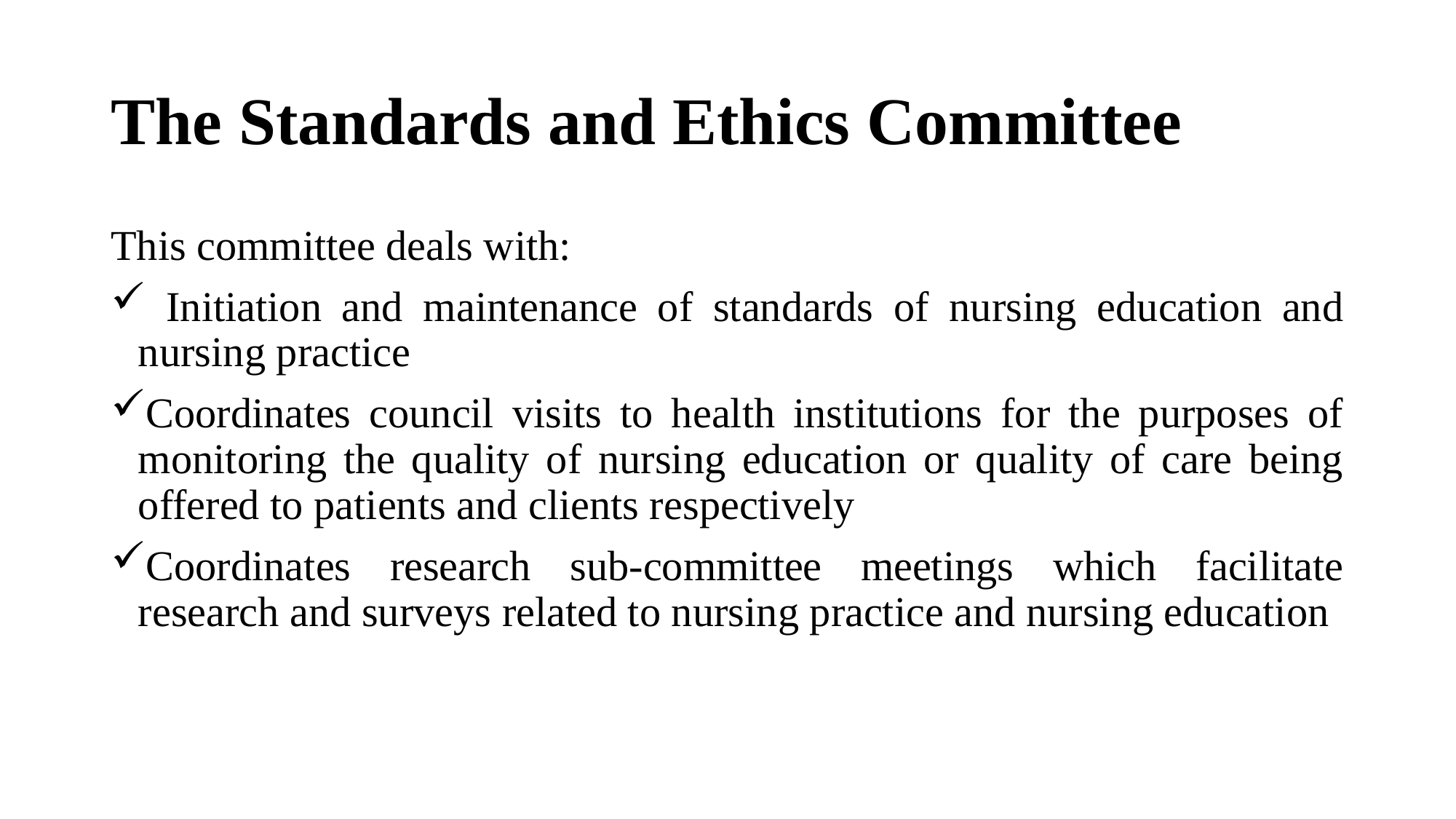

# The Standards and Ethics Committee
This committee deals with:
 Initiation and maintenance of standards of nursing education and nursing practice
Coordinates council visits to health institutions for the purposes of monitoring the quality of nursing education or quality of care being offered to patients and clients respectively
Coordinates research sub-committee meetings which facilitate research and surveys related to nursing practice and nursing education